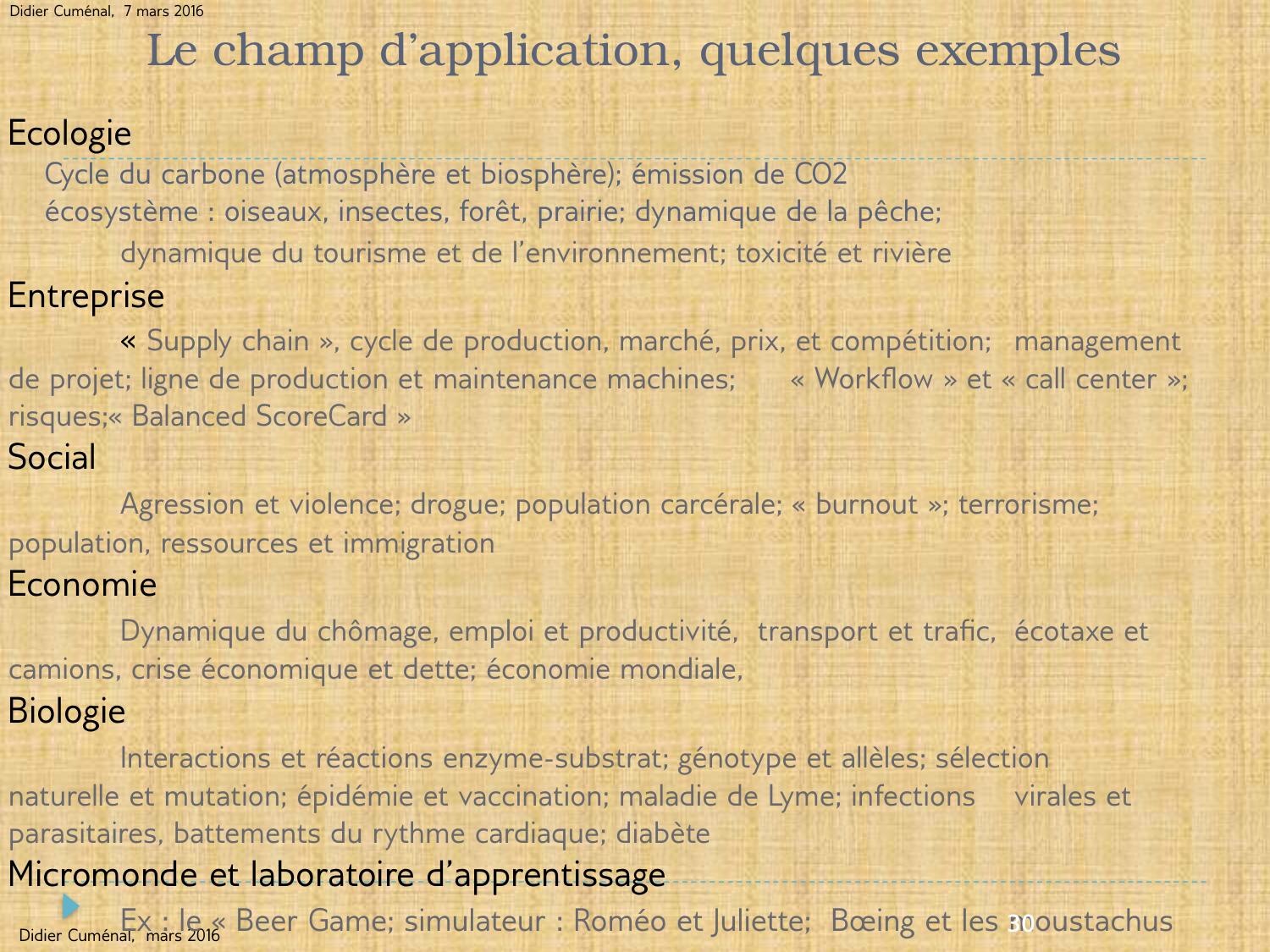

# Le champ d’application, quelques exemples
Ecologie
	Cycle du carbone (atmosphère et biosphère); émission de CO2
	écosystème : oiseaux, insectes, forêt, prairie; dynamique de la pêche;
	dynamique du tourisme et de l’environnement; toxicité et rivière
Entreprise
	« Supply chain », cycle de production, marché, prix, et compétition;	management de projet; ligne de production et maintenance machines; 	« Workflow » et « call center »; risques;« Balanced ScoreCard »
Social
	Agression et violence; drogue; population carcérale; « burnout »; terrorisme; 	population, ressources et immigration
Economie
	Dynamique du chômage, emploi et productivité,  transport et trafic, 	écotaxe et camions, crise économique et dette; économie mondiale,
Biologie
	Interactions et réactions enzyme-substrat; génotype et allèles; sélection 	naturelle et mutation; épidémie et vaccination; maladie de Lyme; infections 	virales et parasitaires, battements du rythme cardiaque; diabète
Micromonde et laboratoire d’apprentissage
	Ex : le « Beer Game; simulateur : Roméo et Juliette;  Boeing et les moustachus
30